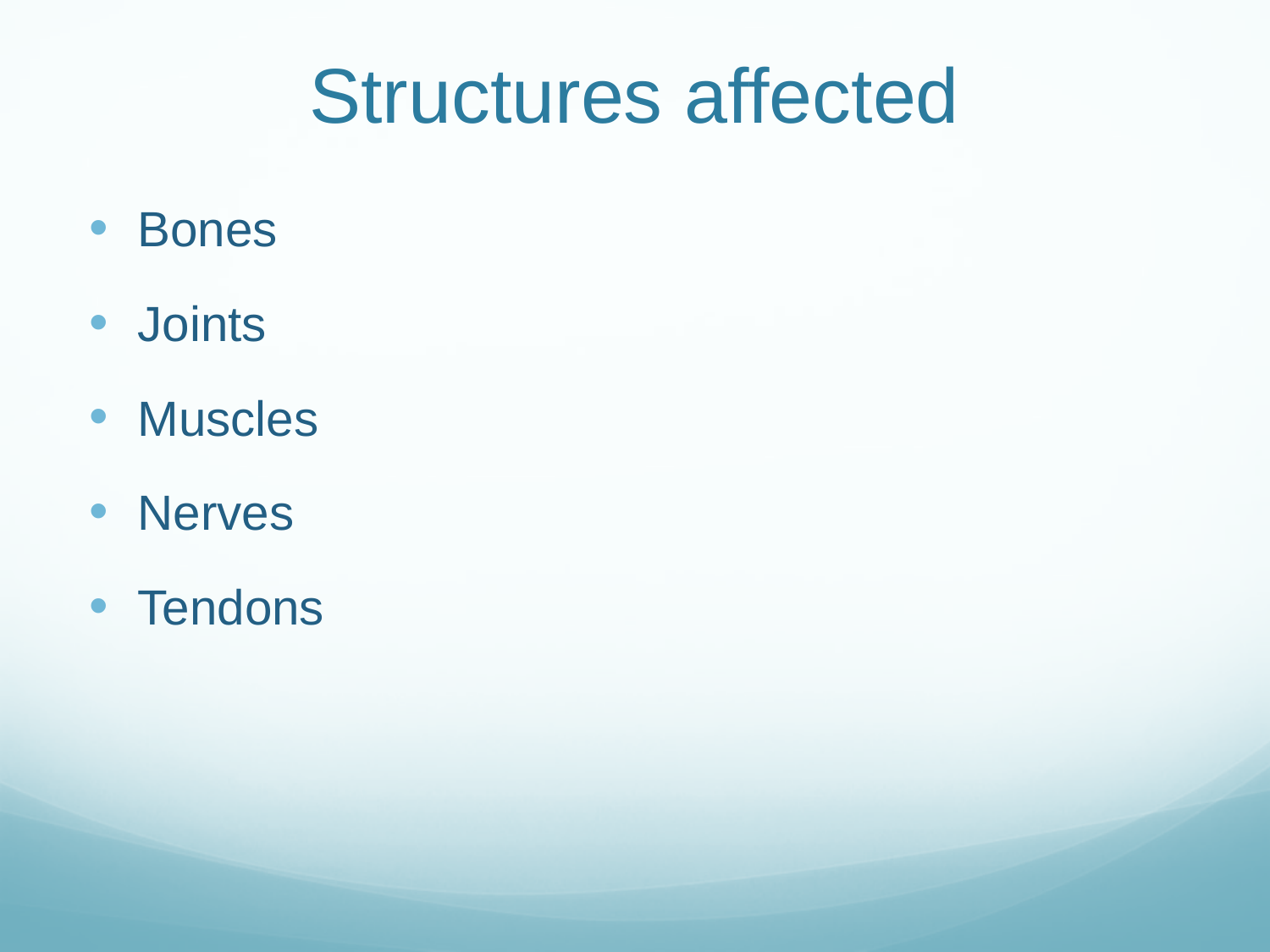

# Structures affected
Bones
Joints
Muscles
Nerves
Tendons